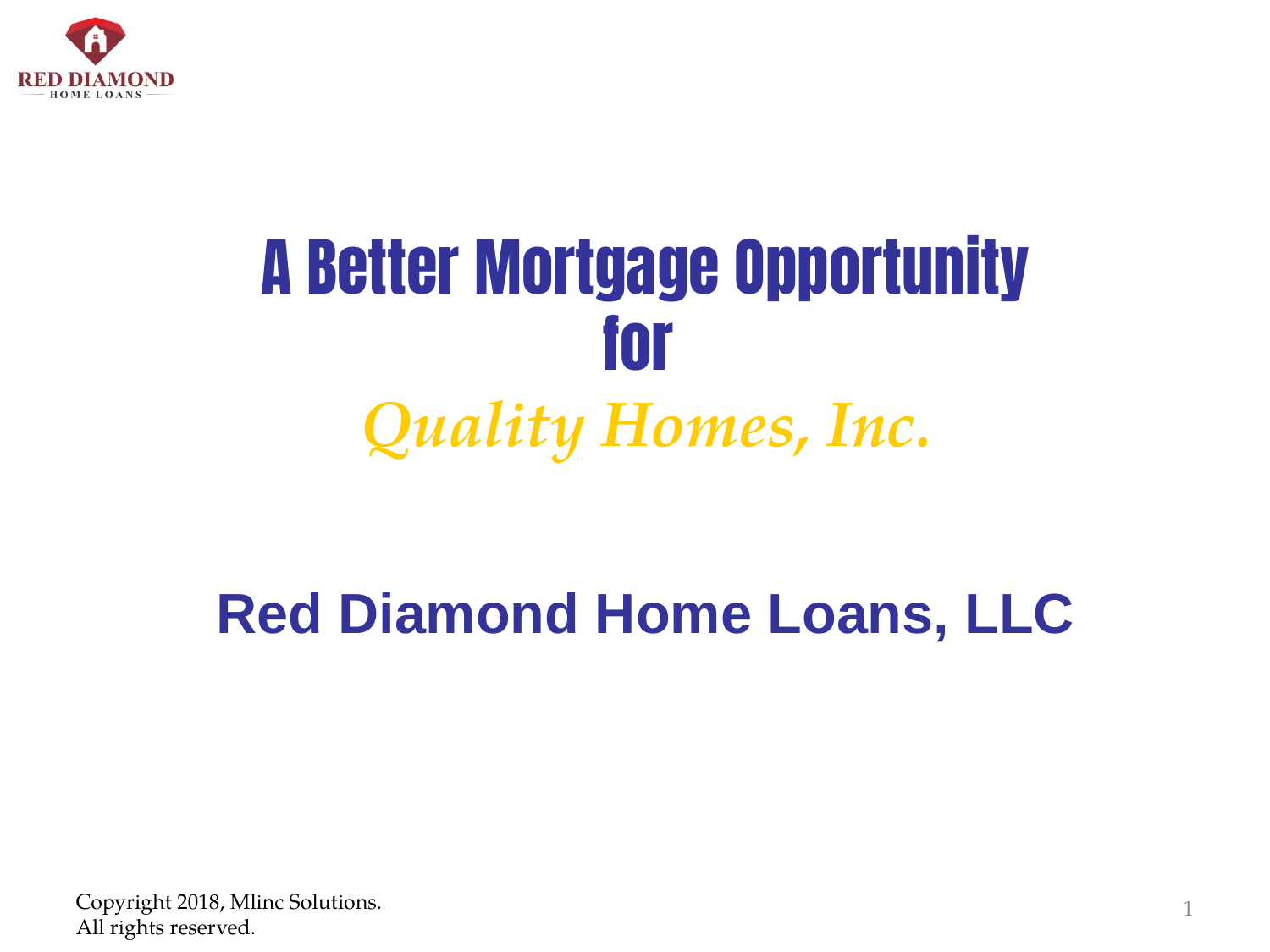

A Better Mortgage Opportunity
for
Quality Homes, Inc.

Red Diamond Home Loans, LLC

1